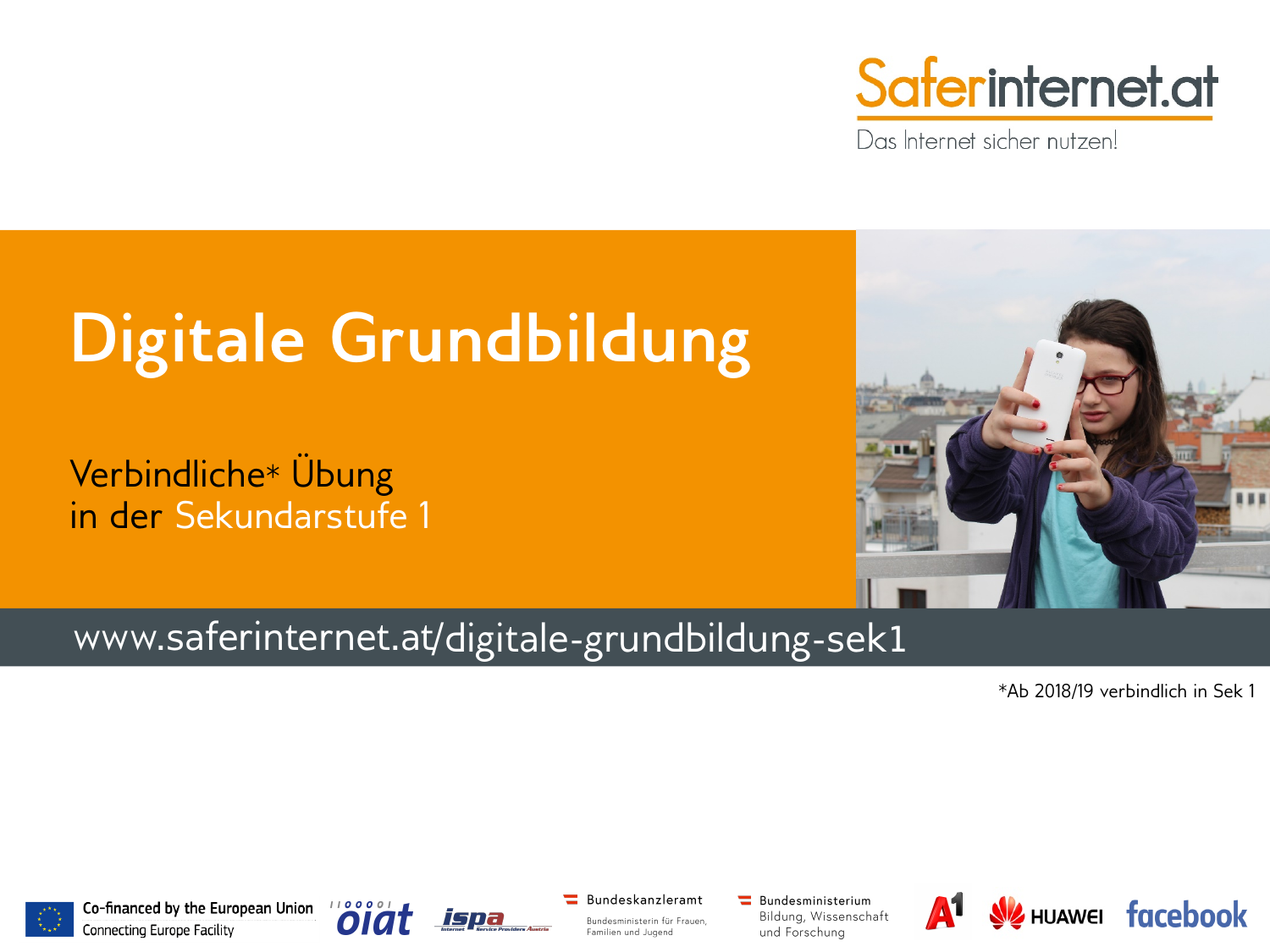

# Digitale Grundbildung Verbindliche* Übung in der Sekundarstufe 1
/digitale-grundbildung-sek1
*Ab 2018/19 verbindlich in Sek 1